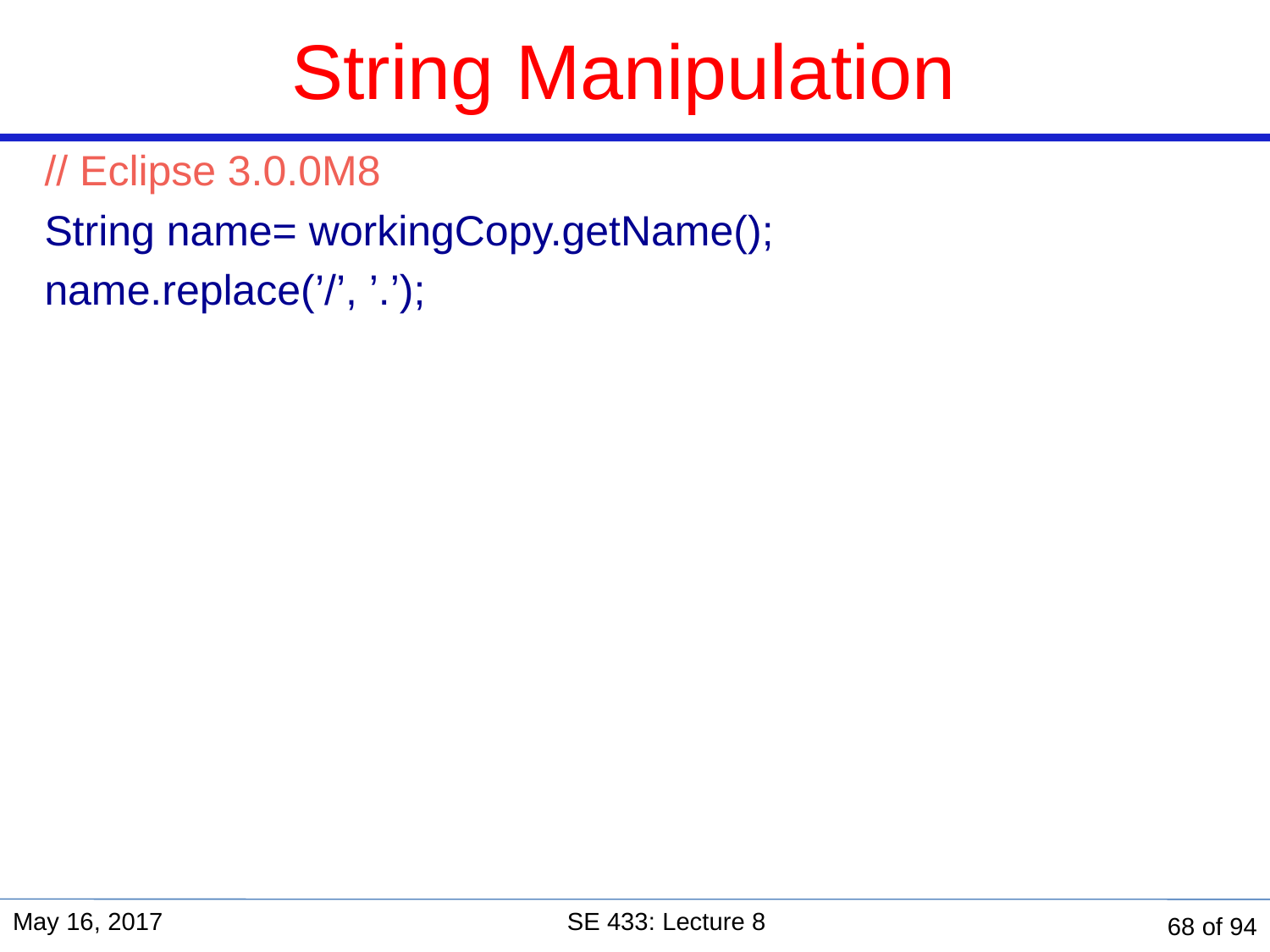

String Manipulation
// Eclipse 3.0.0M8
String name= workingCopy.getName();
name.replace(’/’, ’.’);

May 16, 2017
SE 433: Lecture 8
68 of 94